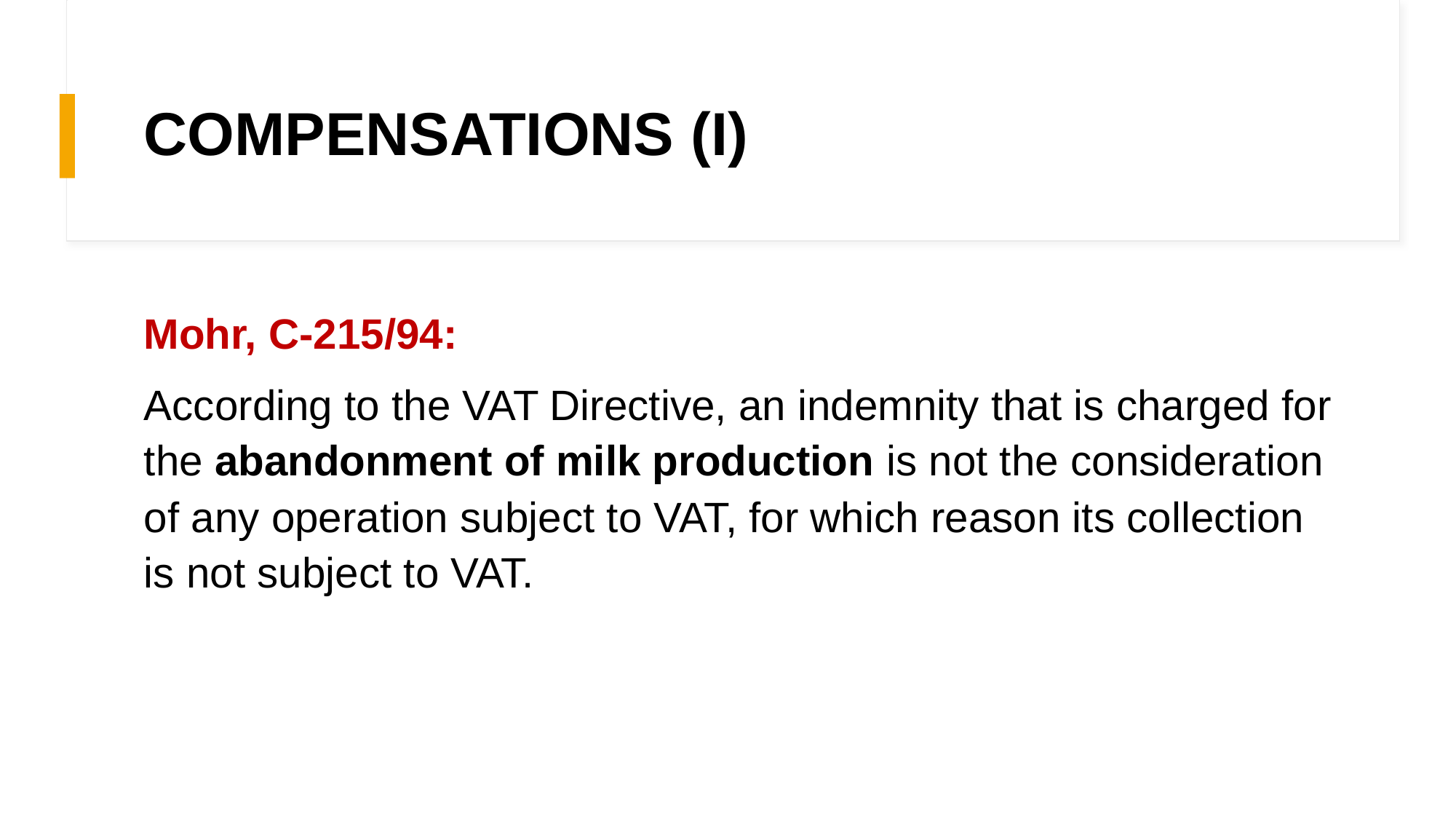

# COMPENSATIONS (I)
Mohr, C-215/94:
According to the VAT Directive, an indemnity that is charged for the abandonment of milk production is not the consideration of any operation subject to VAT, for which reason its collection is not subject to VAT.